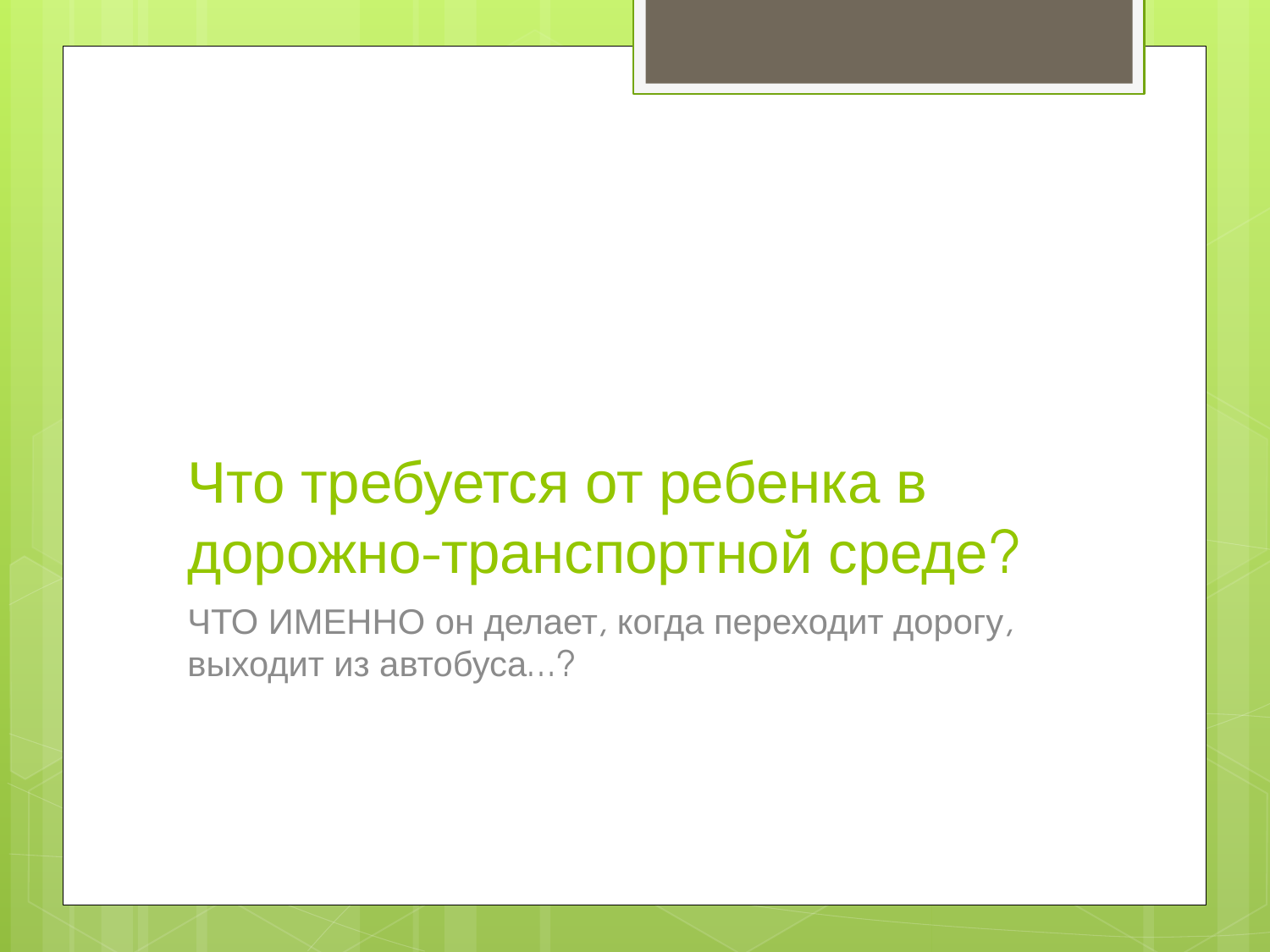

# Что требуется от ребенка в дорожно-транспортной среде?
ЧТО ИМЕННО он делает, когда переходит дорогу, выходит из автобуса…?